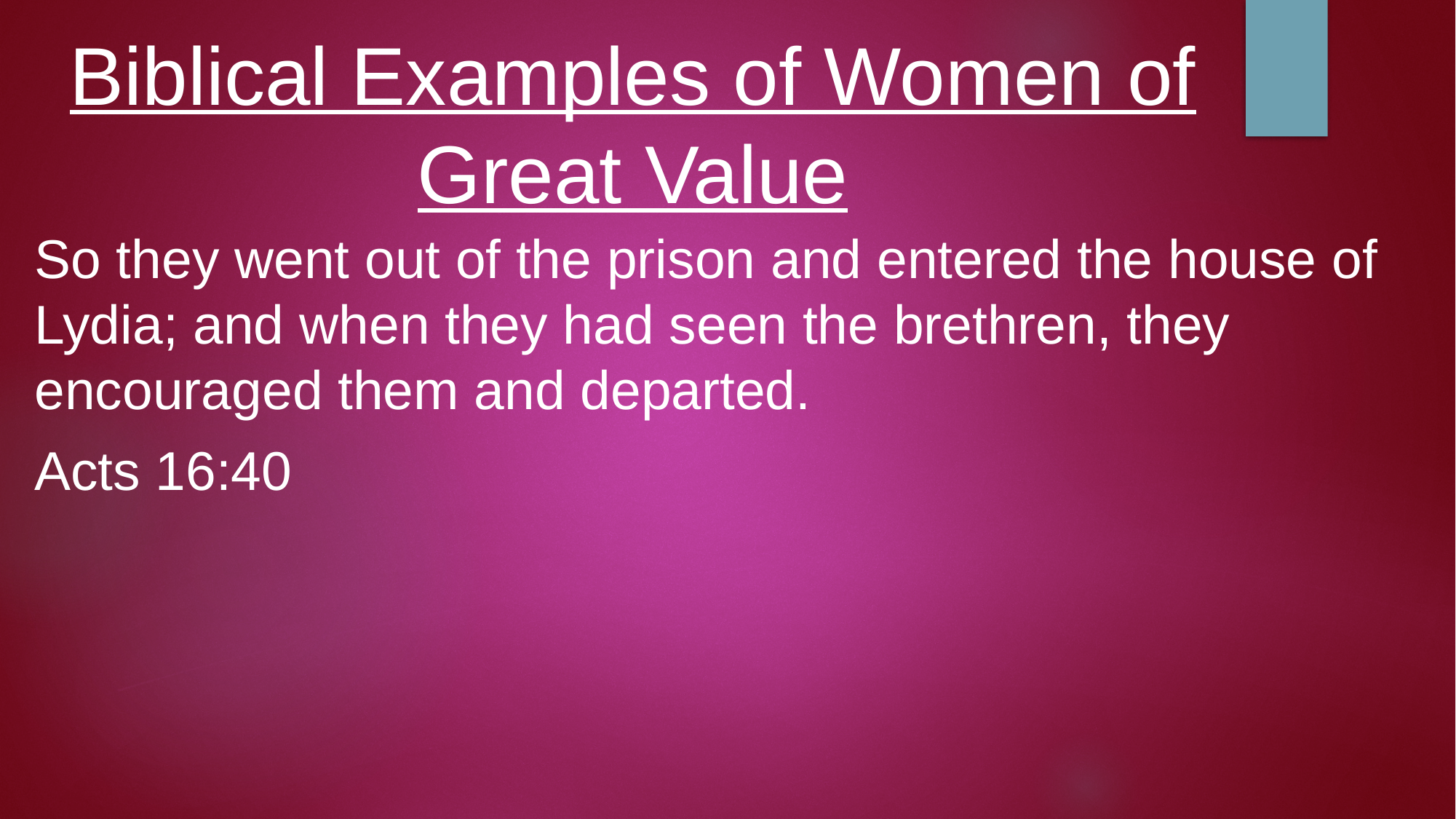

# Biblical Examples of Women of Great Value
So they went out of the prison and entered the house of Lydia; and when they had seen the brethren, they encouraged them and departed.
Acts 16:40